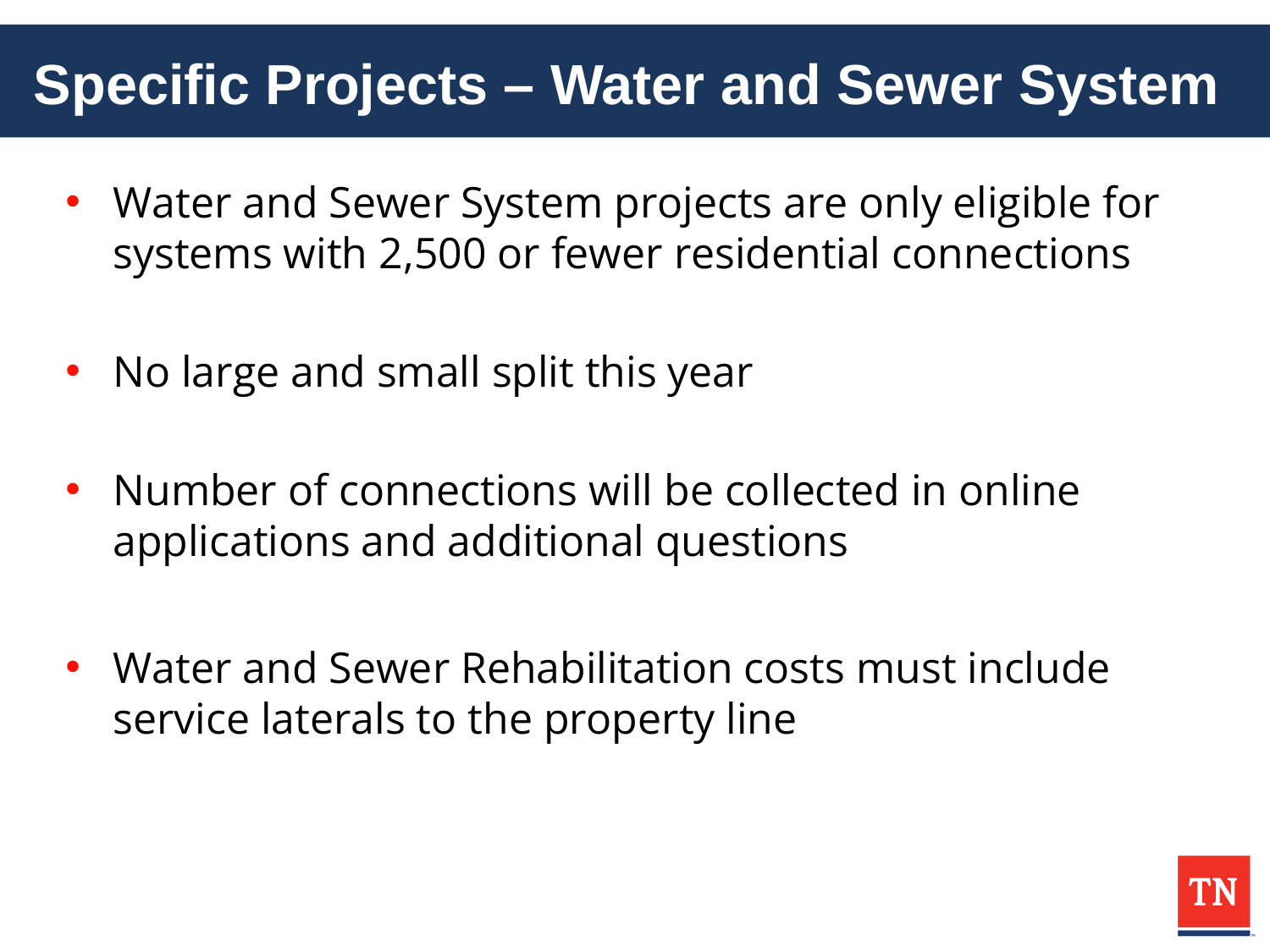

# Specific Projects – Water and Sewer System
Water and Sewer System projects are only eligible for systems with 2,500 or fewer residential connections

No large and small split this year

Number of connections will be collected in online applications and additional questions

Water and Sewer Rehabilitation costs must include service laterals to the property line